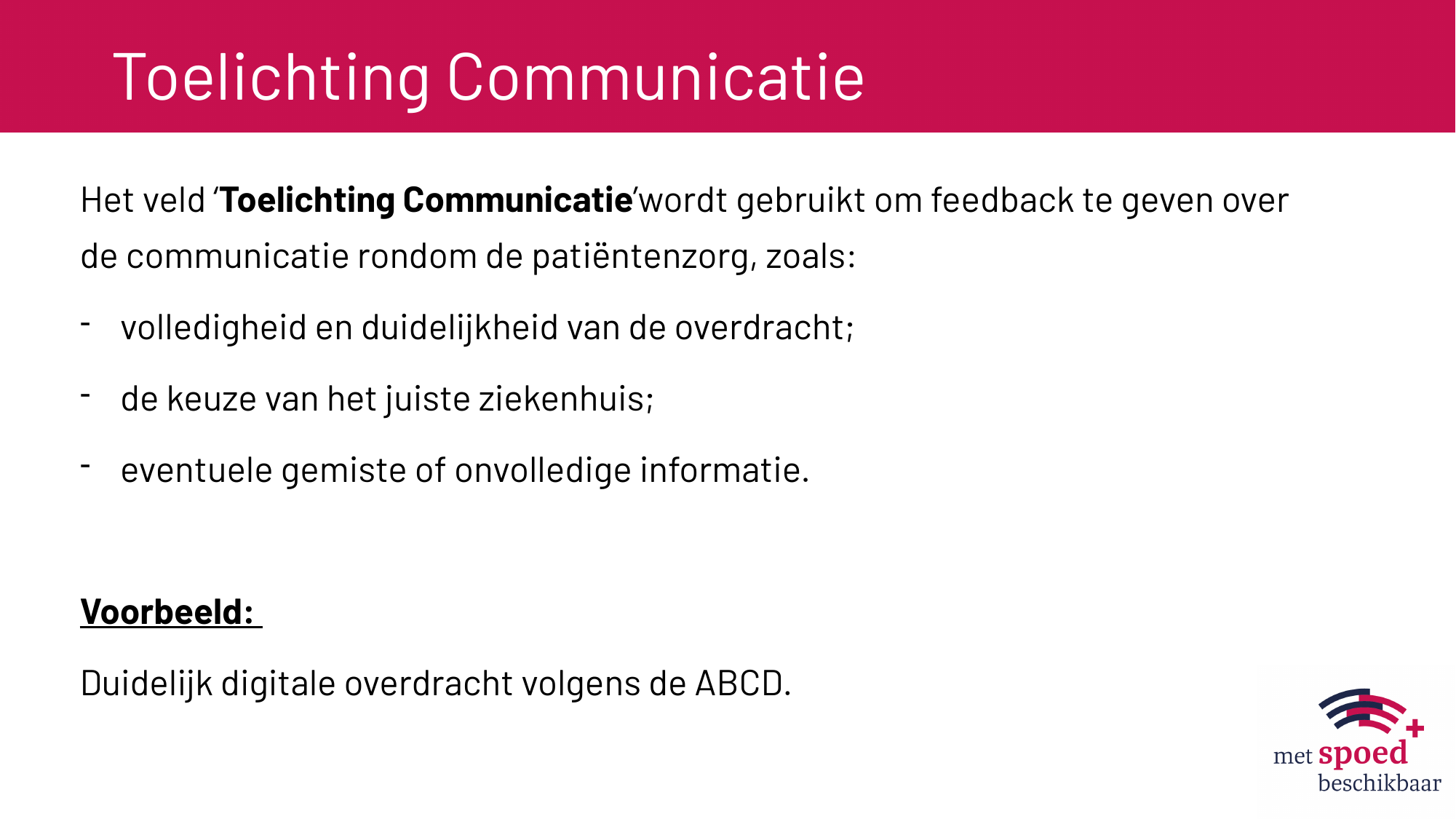

# Toelichting Communicatie
Het veld ‘Toelichting Communicatie’wordt gebruikt om feedback te geven over de communicatie rondom de patiëntenzorg, zoals:
volledigheid en duidelijkheid van de overdracht;
de keuze van het juiste ziekenhuis;
eventuele gemiste of onvolledige informatie.

Voorbeeld:
Duidelijk digitale overdracht volgens de ABCD.